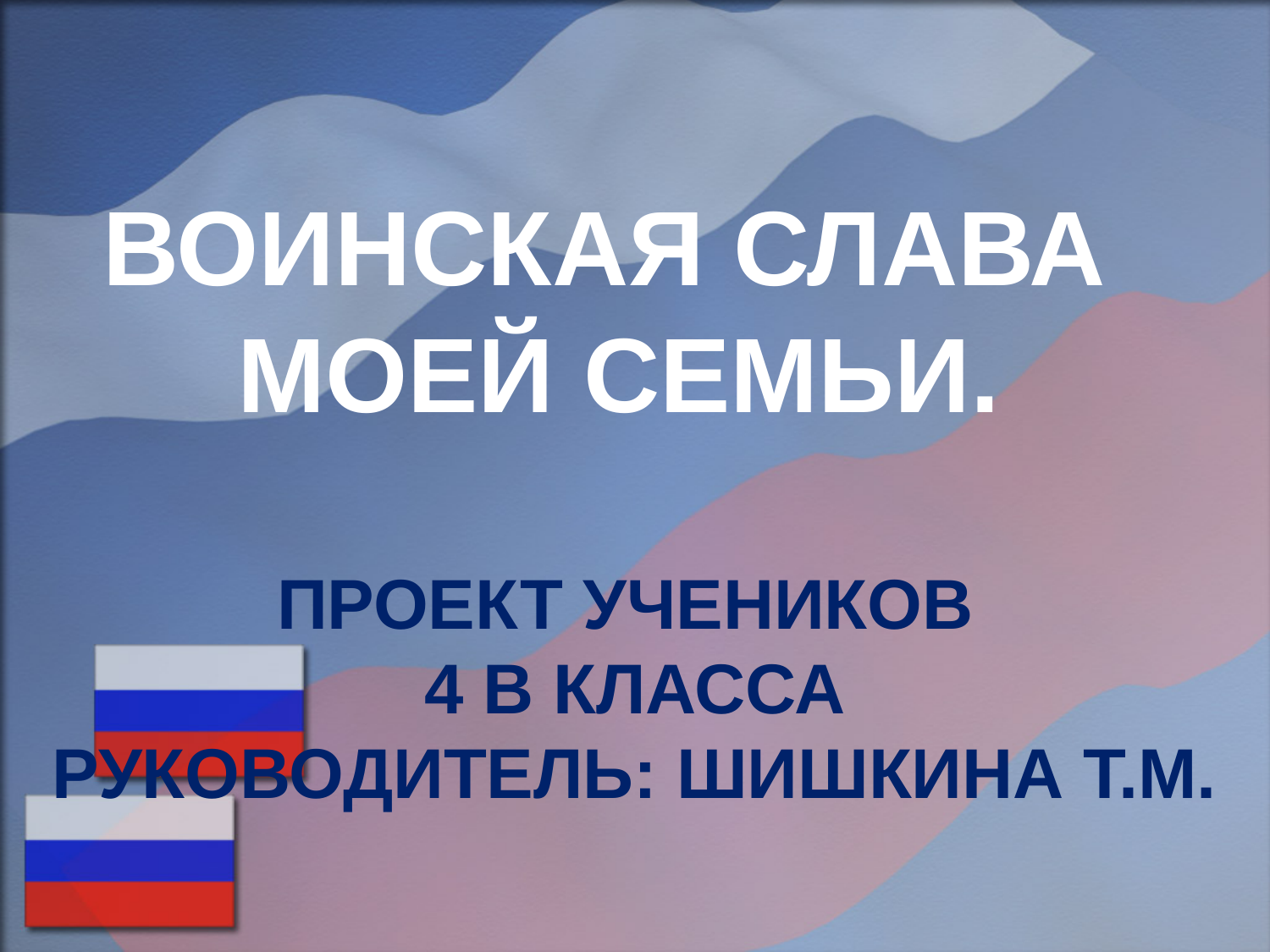

Воинская слава
моей семьи.
#

Проект учеников
4 В класса
Руководитель: Шишкина т.м.